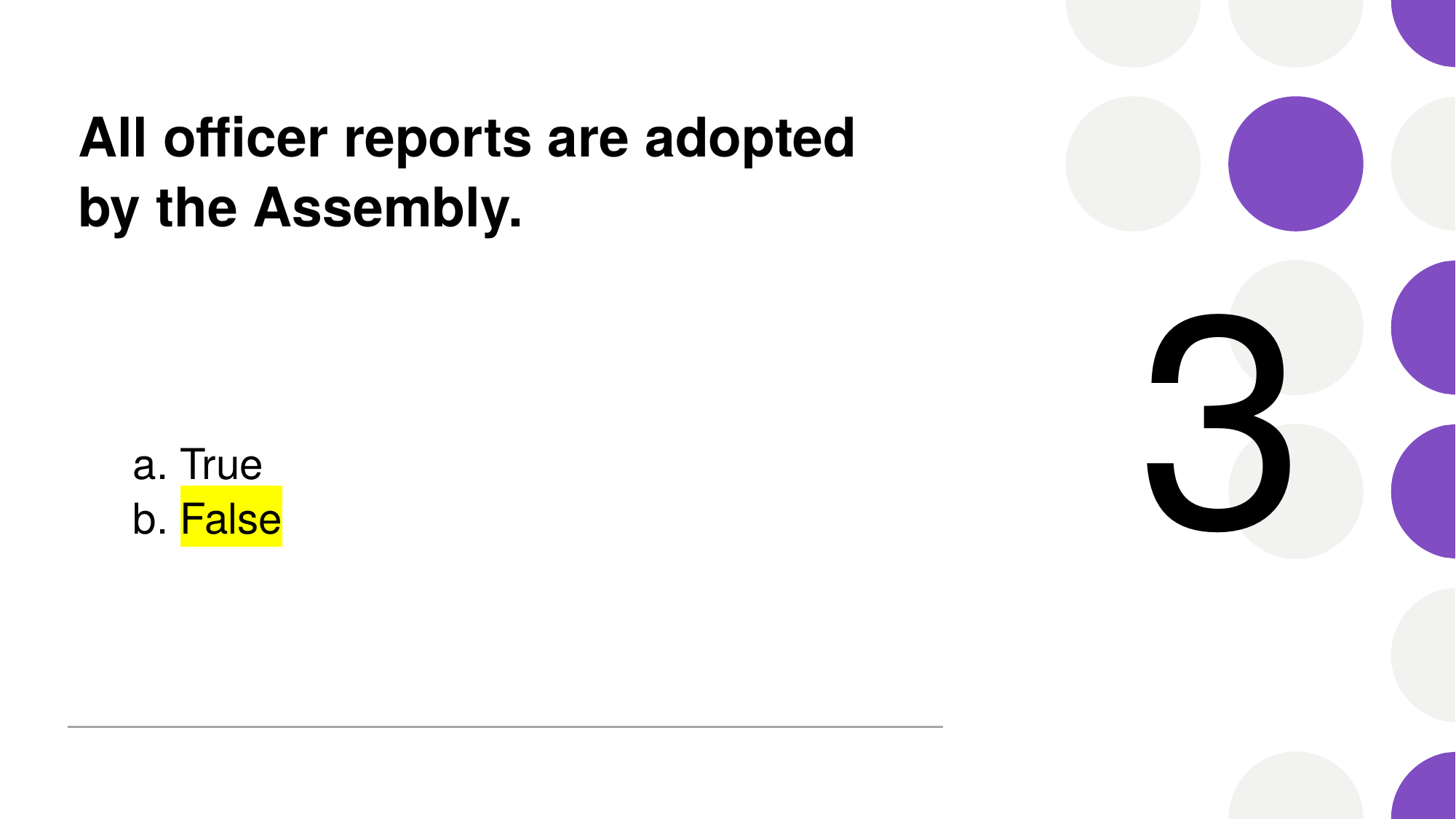

# All officer reports are adopted by the Assembly.
3
 True
 False